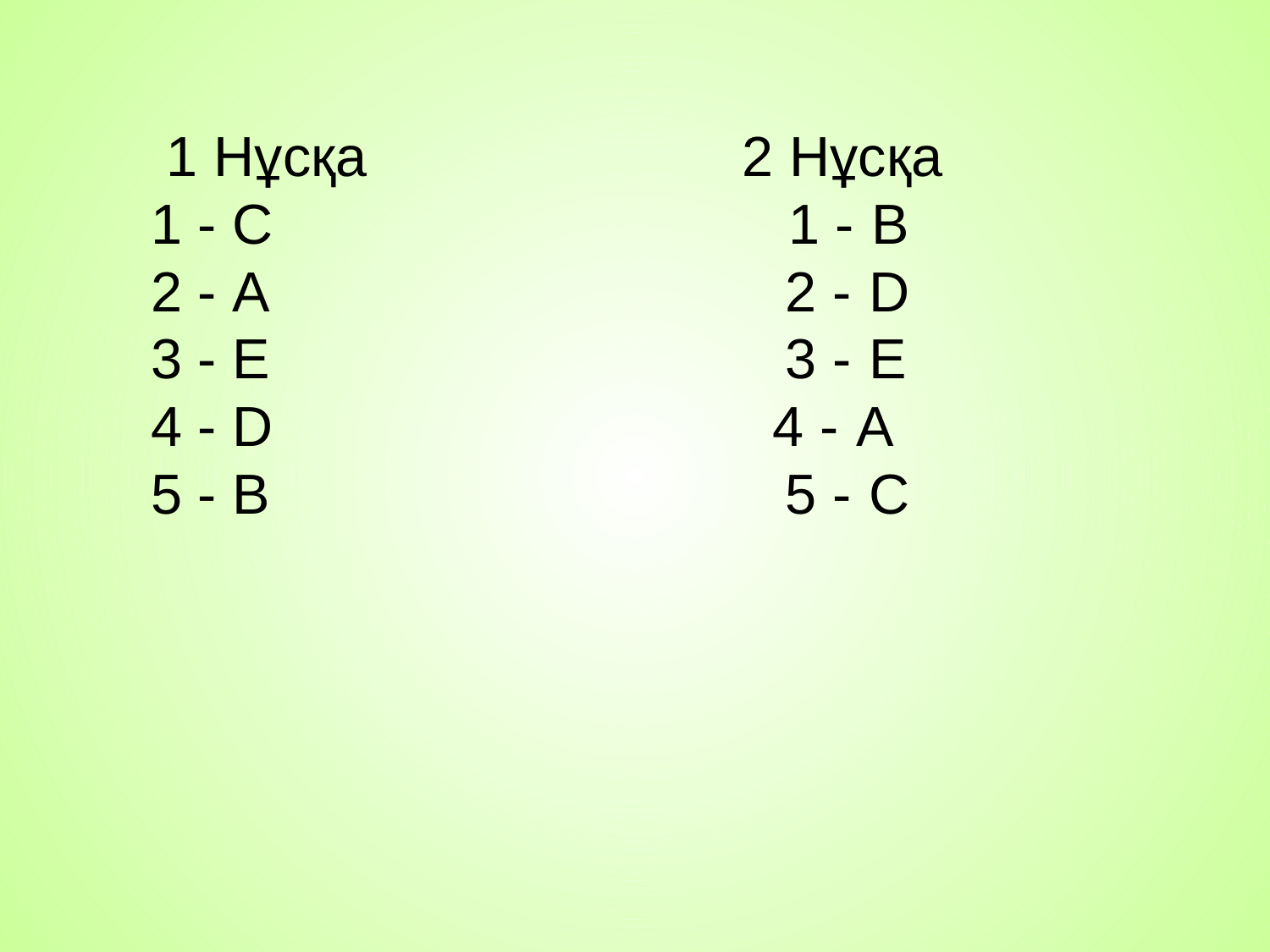

1 Нұсқа                        2 Нұсқа
1 - С                                 1 - B
2 - A                                 2 - D
3 - E                                 3 - E
4 - D                                4 - A
5 - B                                 5 - C